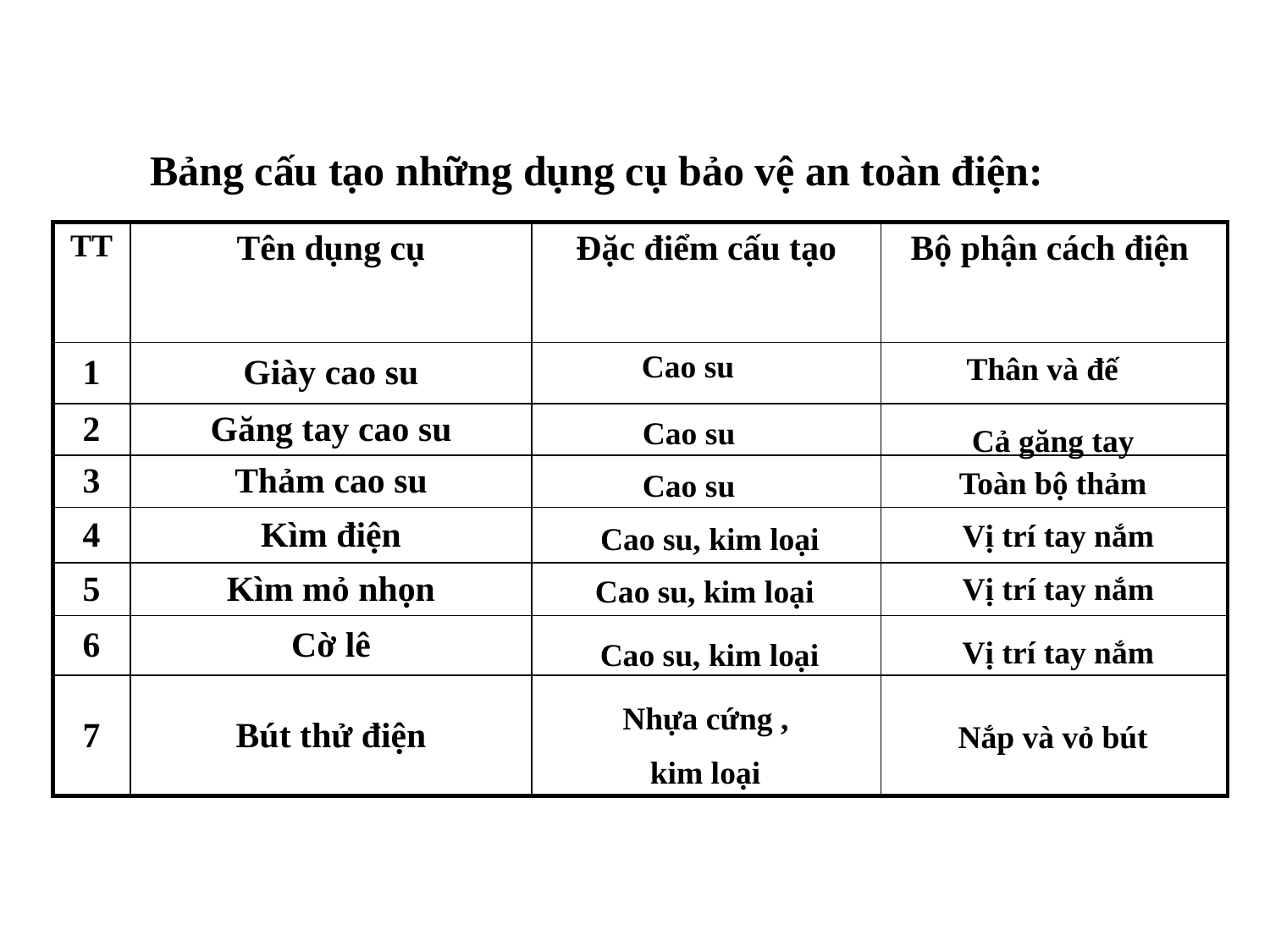

Bảng cấu tạo những dụng cụ bảo vệ an toàn điện:
| TT | Tên dụng cụ | Đặc điểm cấu tạo | Bộ phận cách điện |
| --- | --- | --- | --- |
| 1 | Giày cao su |  |  |
| 2 | Găng tay cao su |  |  |
| 3 | Thảm cao su |  |  |
| 4 | Kìm điện |  |  |
| 5 | Kìm mỏ nhọn |  |  |
| 6 | Cờ lê |  |  |
| 7 | Bút thử điện |  |  |
Cao su
Thân và đế
Cao su
Cả găng tay
Toàn bộ thảm
Cao su
Vị trí tay nắm
Cao su, kim loại
Vị trí tay nắm
Cao su, kim loại
Vị trí tay nắm
Cao su, kim loại
Nhựa cứng ,
 kim loại
Nắp và vỏ bút